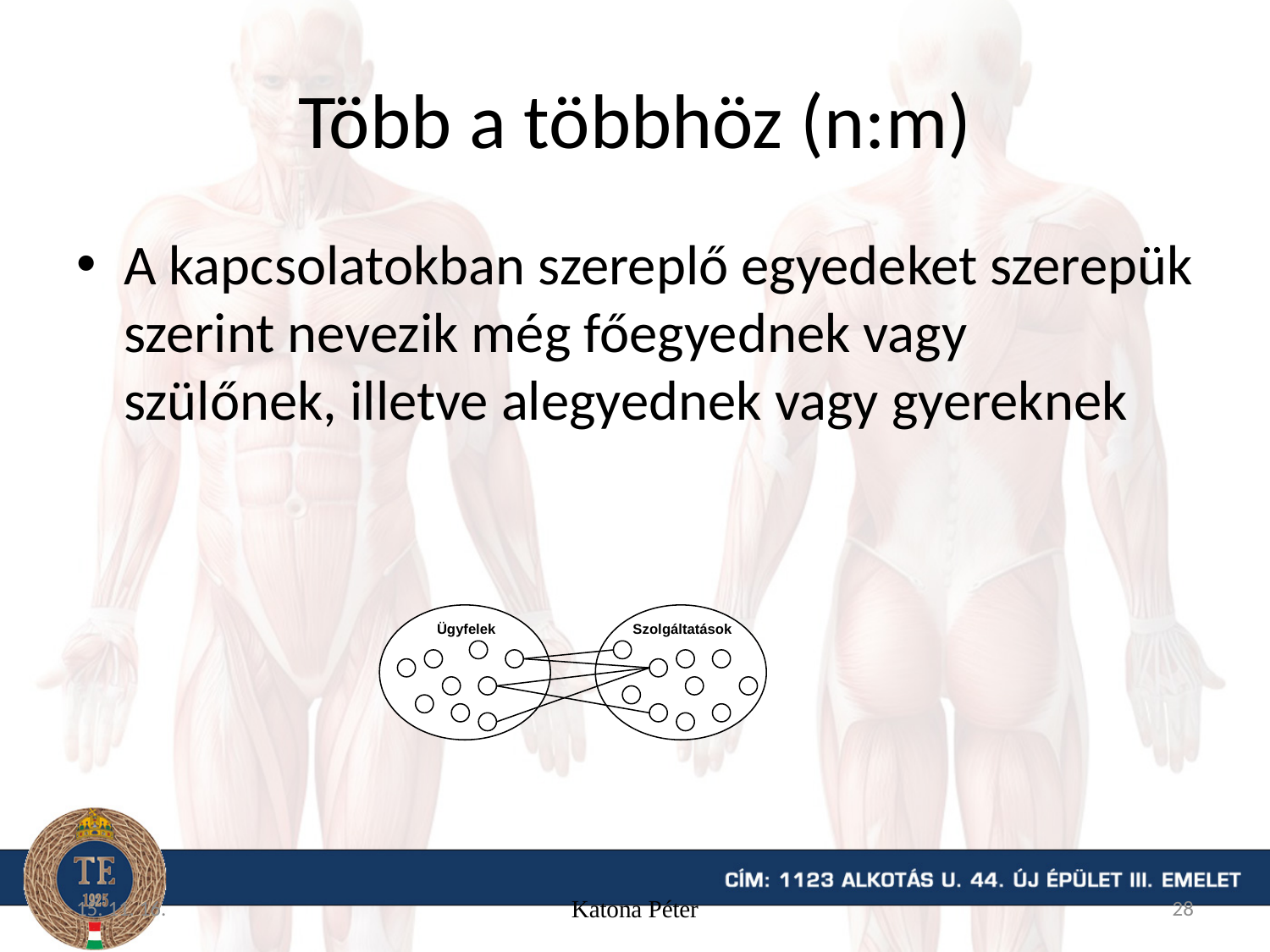

# Több a többhöz (n:m)
A kapcsolatokban szereplő egyedeket szerepük szerint nevezik még főegyednek vagy szülőnek, illetve alegyednek vagy gyereknek

Ügyfelek
Szolgáltatások

15. 11. 16.
Katona Péter
28